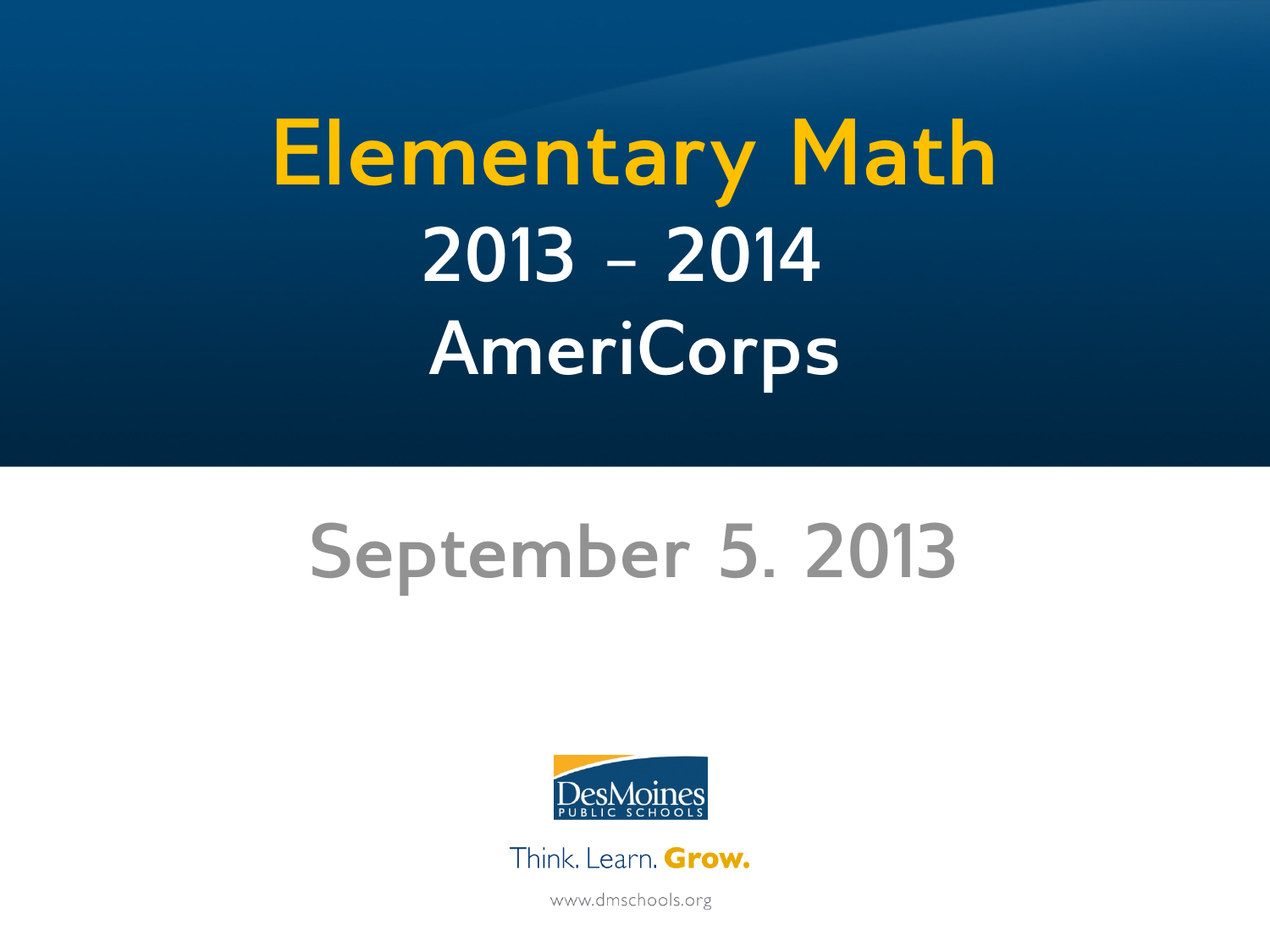

# Elementary Math 2013 – 2014 AmeriCorps
September 5. 2013